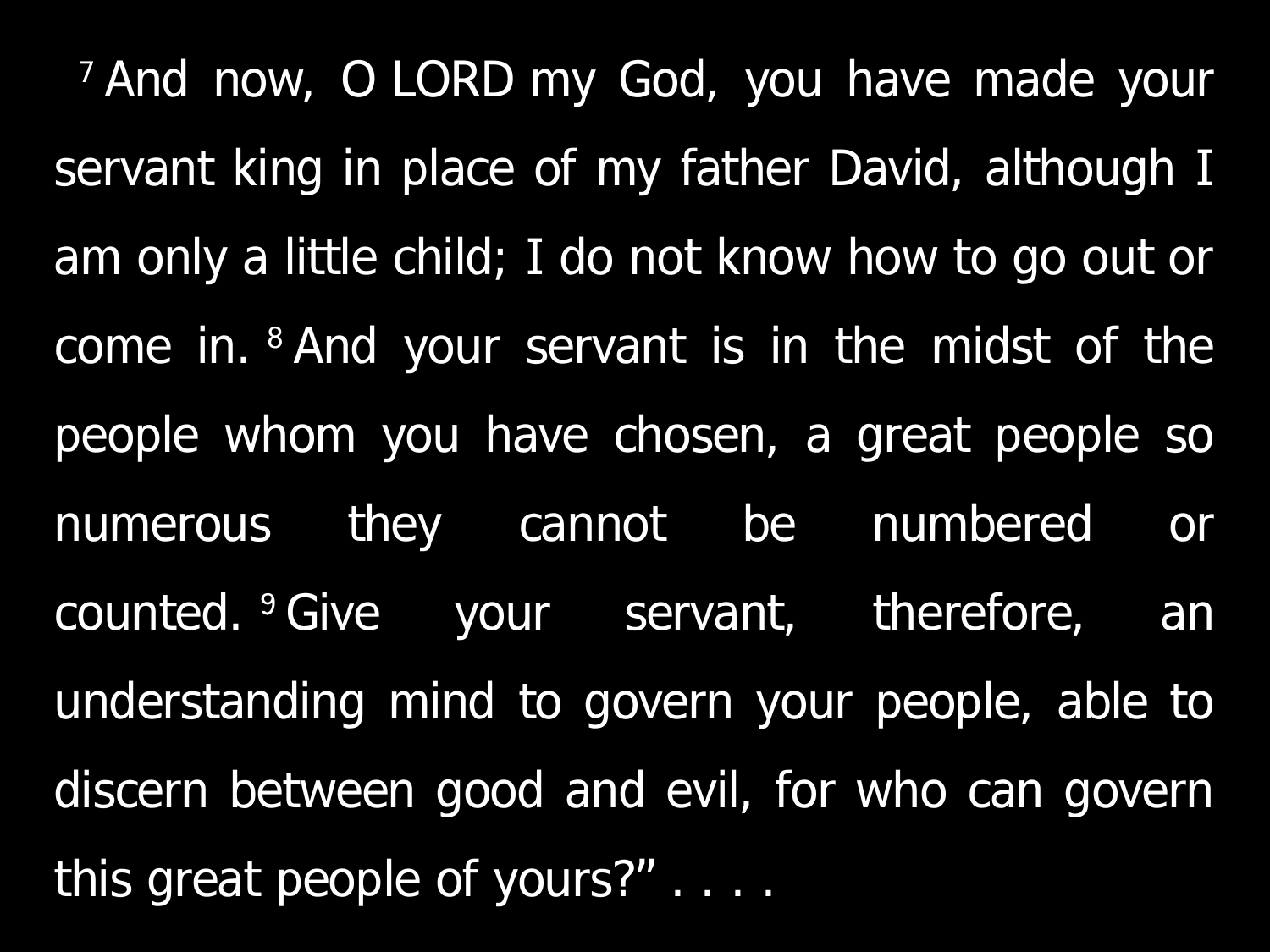

7 And now, O Lord my God, you have made your servant king in place of my father David, although I am only a little child; I do not know how to go out or come in. 8 And your servant is in the midst of the people whom you have chosen, a great people so numerous they cannot be numbered or counted. 9 Give your servant, therefore, an understanding mind to govern your people, able to discern between good and evil, for who can govern this great people of yours?” . . . .